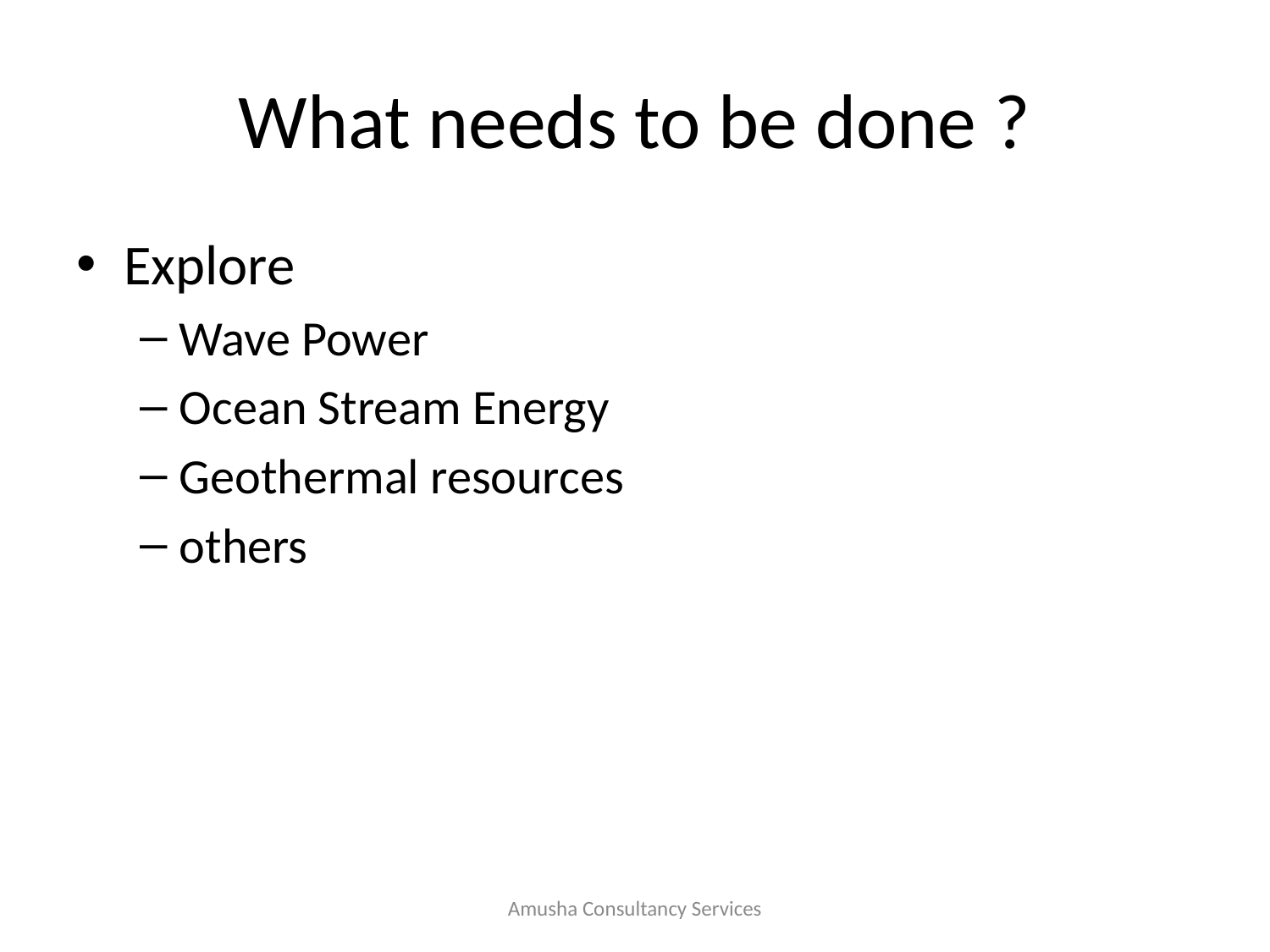

# What needs to be done ?
Explore
Wave Power
Ocean Stream Energy
Geothermal resources
others
Amusha Consultancy Services